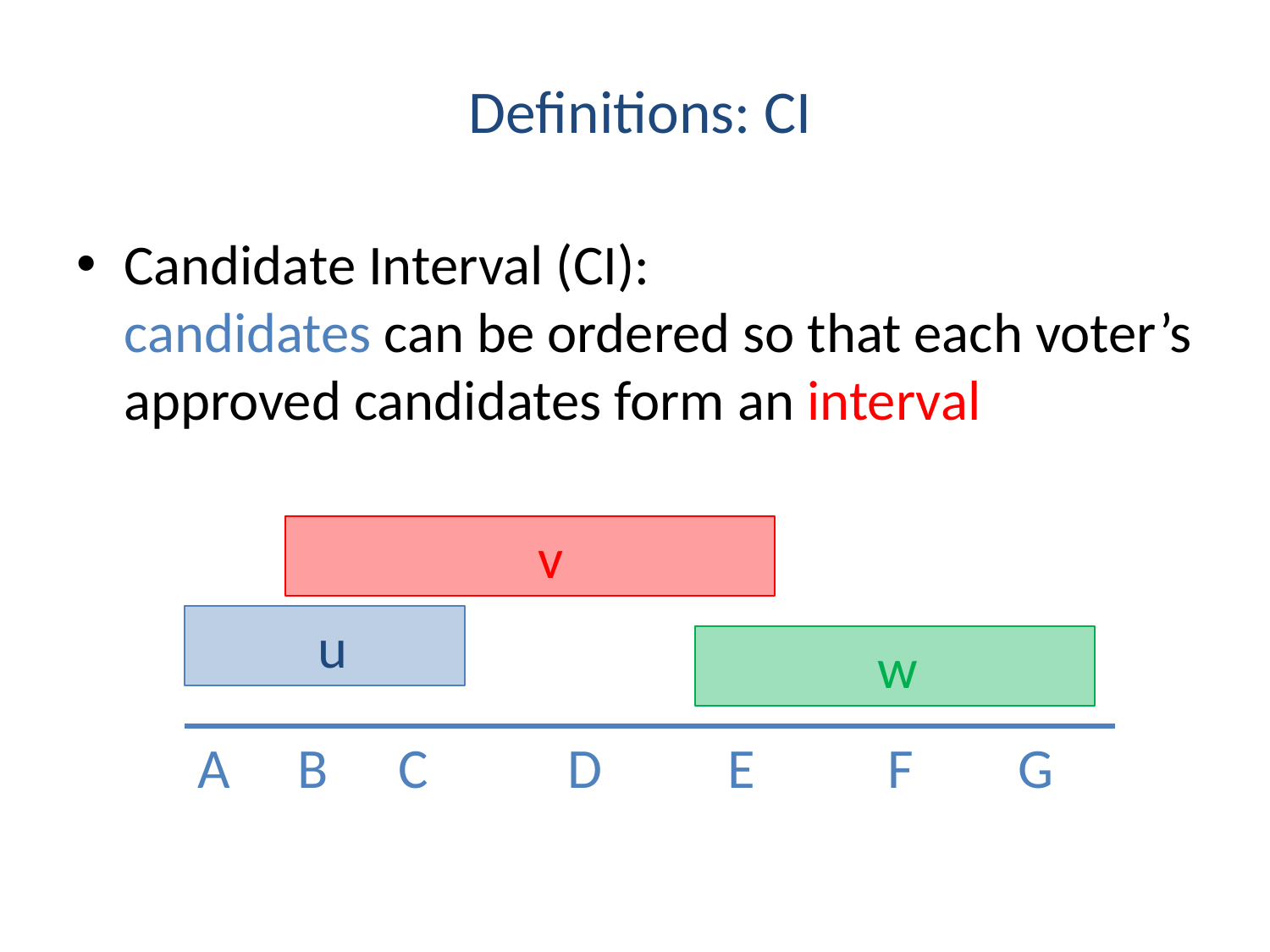

# Definitions: CI
Candidate Interval (CI):
candidates can be ordered so that each voter’s approved candidates form an interval

v

u

w
A
B
C
D
E
F
G